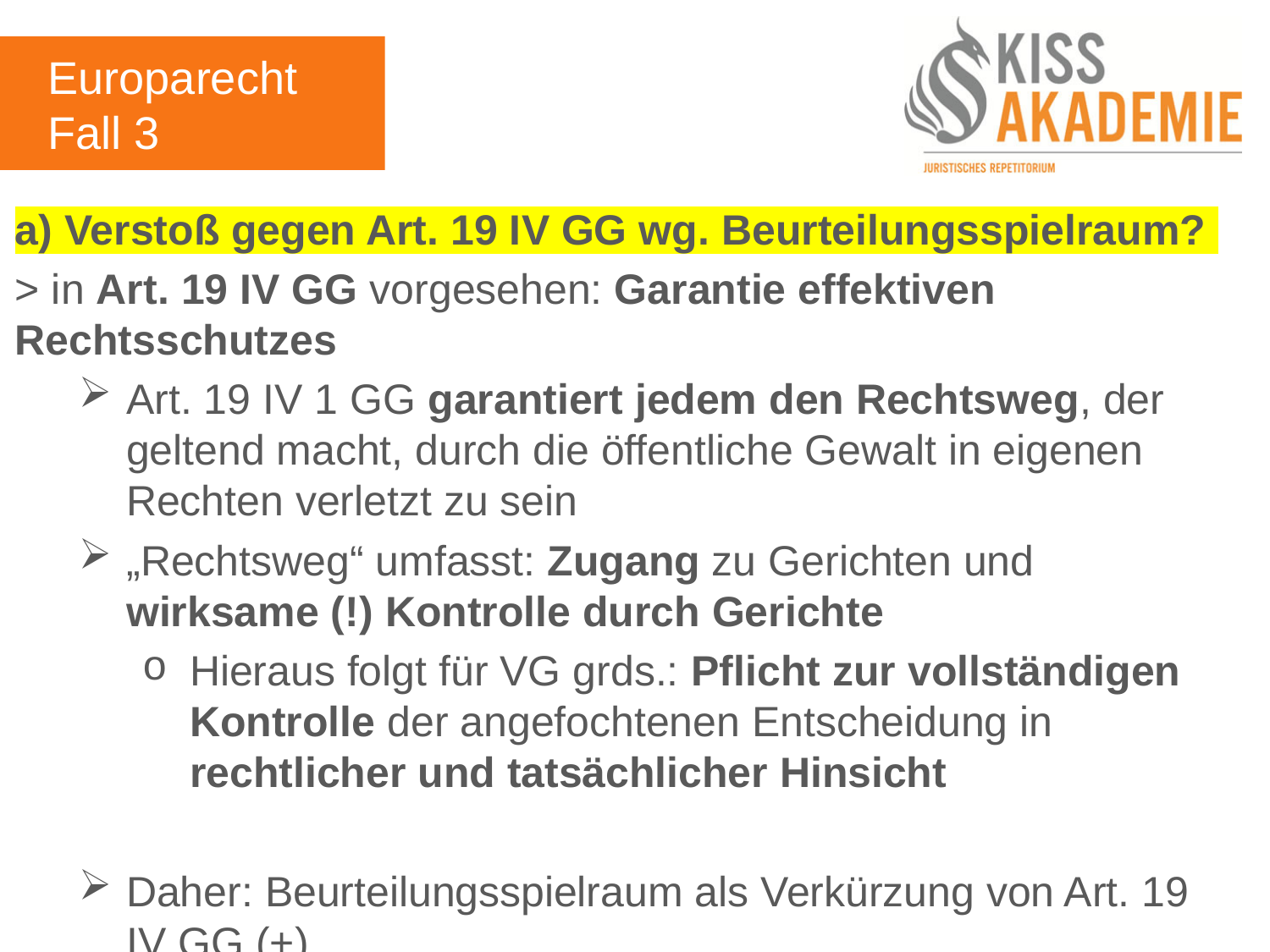

Europarecht
Fall 3
a) Verstoß gegen Art. 19 IV GG wg. Beurteilungsspielraum?
> in Art. 19 IV GG vorgesehen: Garantie effektiven Rechtsschutzes
Art. 19 IV 1 GG garantiert jedem den Rechtsweg, der geltend macht, durch die öffentliche Gewalt in eigenen Rechten verletzt zu sein
„Rechtsweg“ umfasst: Zugang zu Gerichten und wirksame (!) Kontrolle durch Gerichte
Hieraus folgt für VG grds.: Pflicht zur vollständigen Kontrolle der angefochtenen Entscheidung in rechtlicher und tatsächlicher Hinsicht

Daher: Beurteilungsspielraum als Verkürzung von Art. 19 IV GG (+)